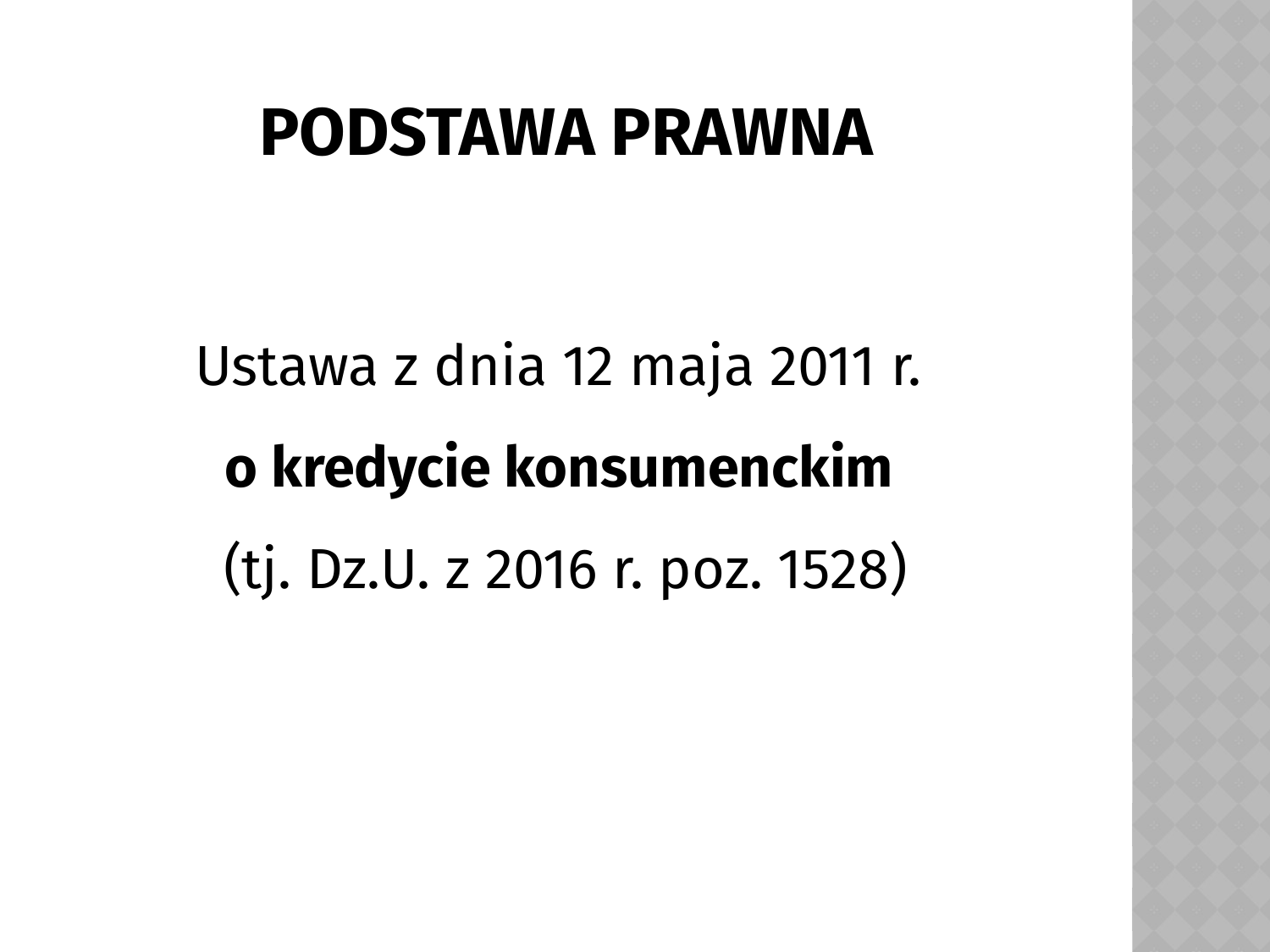

# PODSTAWA PRAWNA

Ustawa z dnia 12 maja 2011 r.
o kredycie konsumenckim
(tj. Dz.U. z 2016 r. poz. 1528)